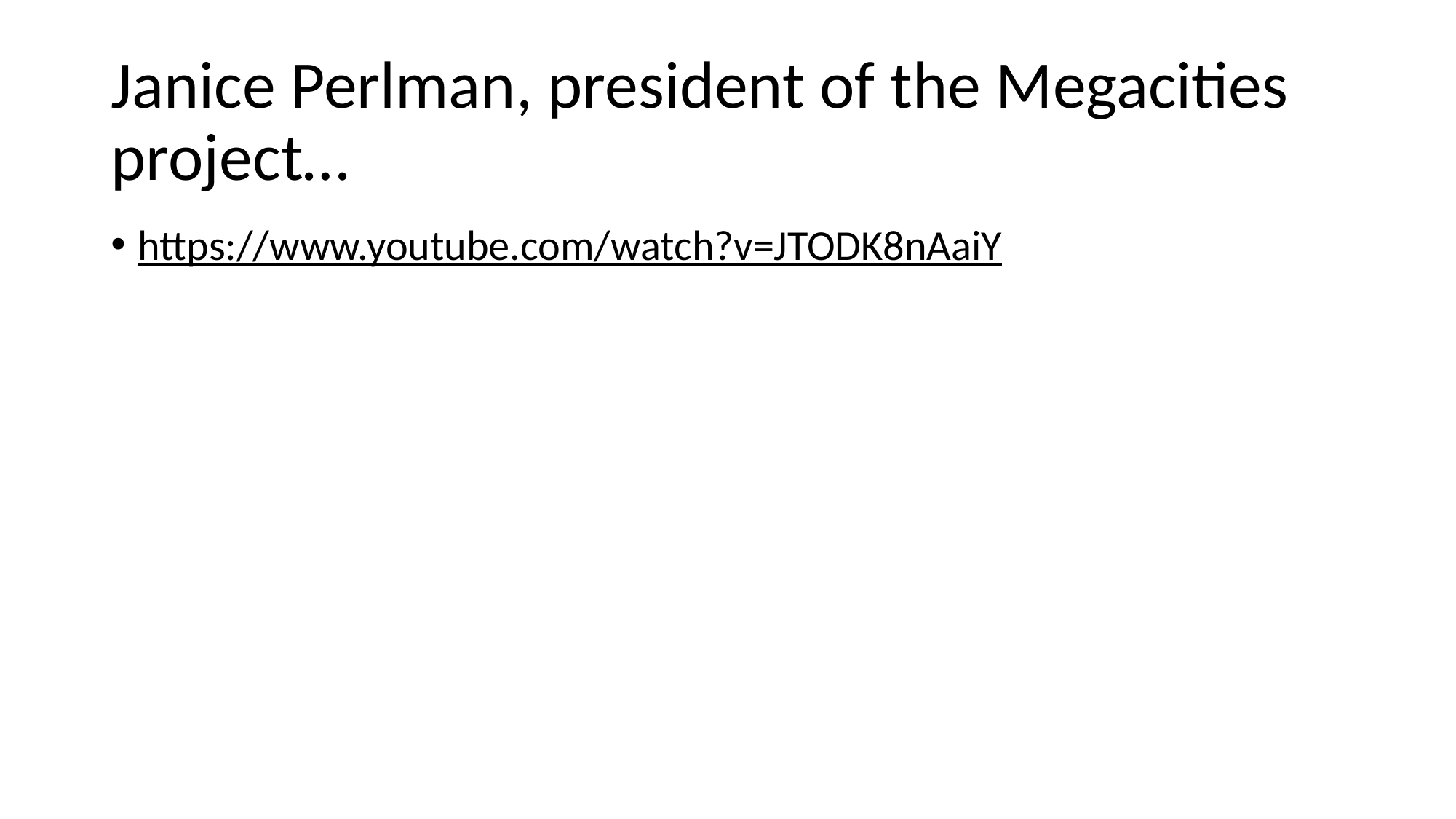

# Janice Perlman, president of the Megacities project…
https://www.youtube.com/watch?v=JTODK8nAaiY